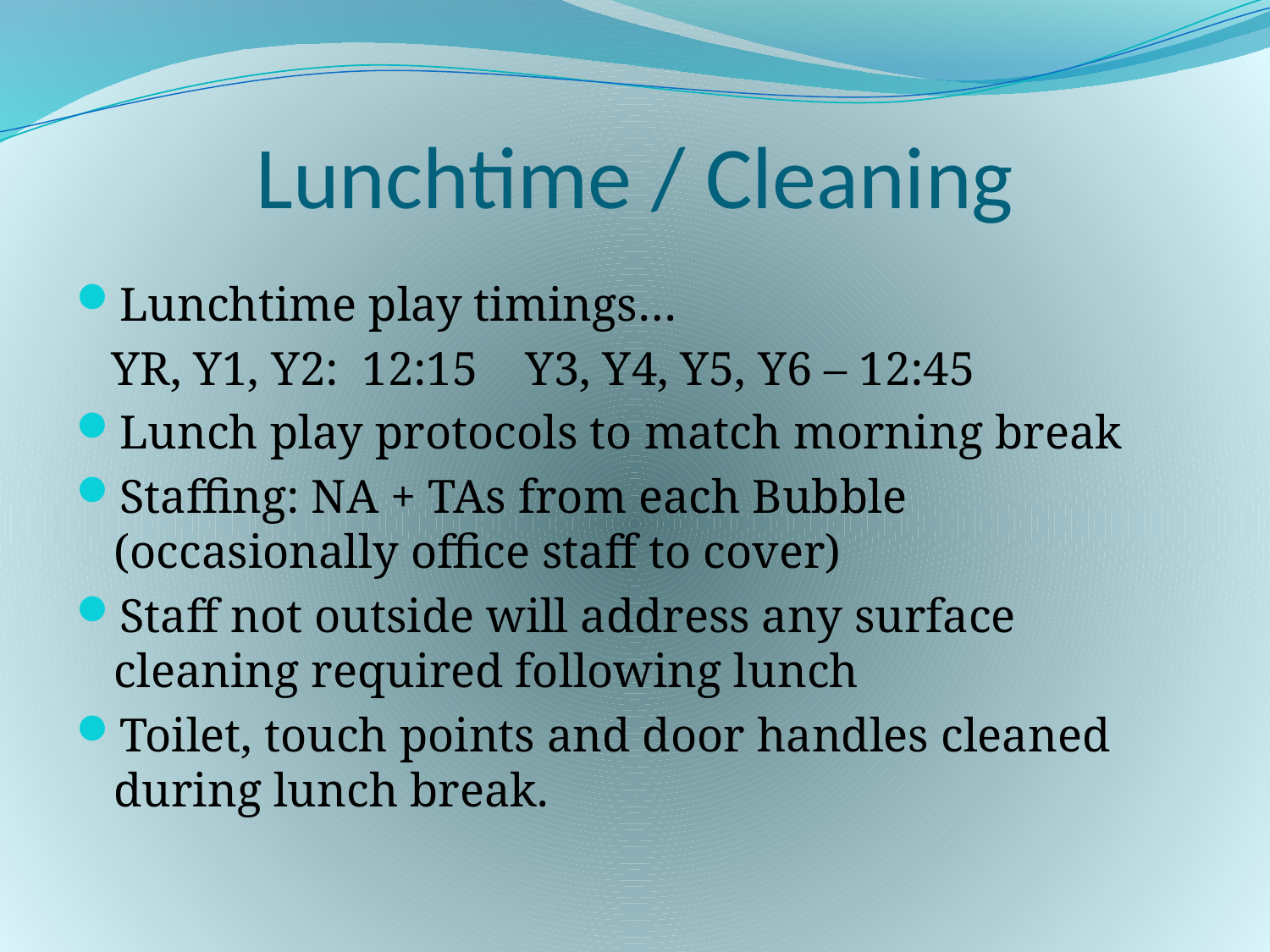

# Lunchtime / Cleaning
Lunchtime play timings…
   YR, Y1, Y2:  12:15    Y3, Y4, Y5, Y6 – 12:45
Lunch play protocols to match morning break
Staffing: NA + TAs from each Bubble (occasionally office staff to cover)
Staff not outside will address any surface cleaning required following lunch
Toilet, touch points and door handles cleaned during lunch break.